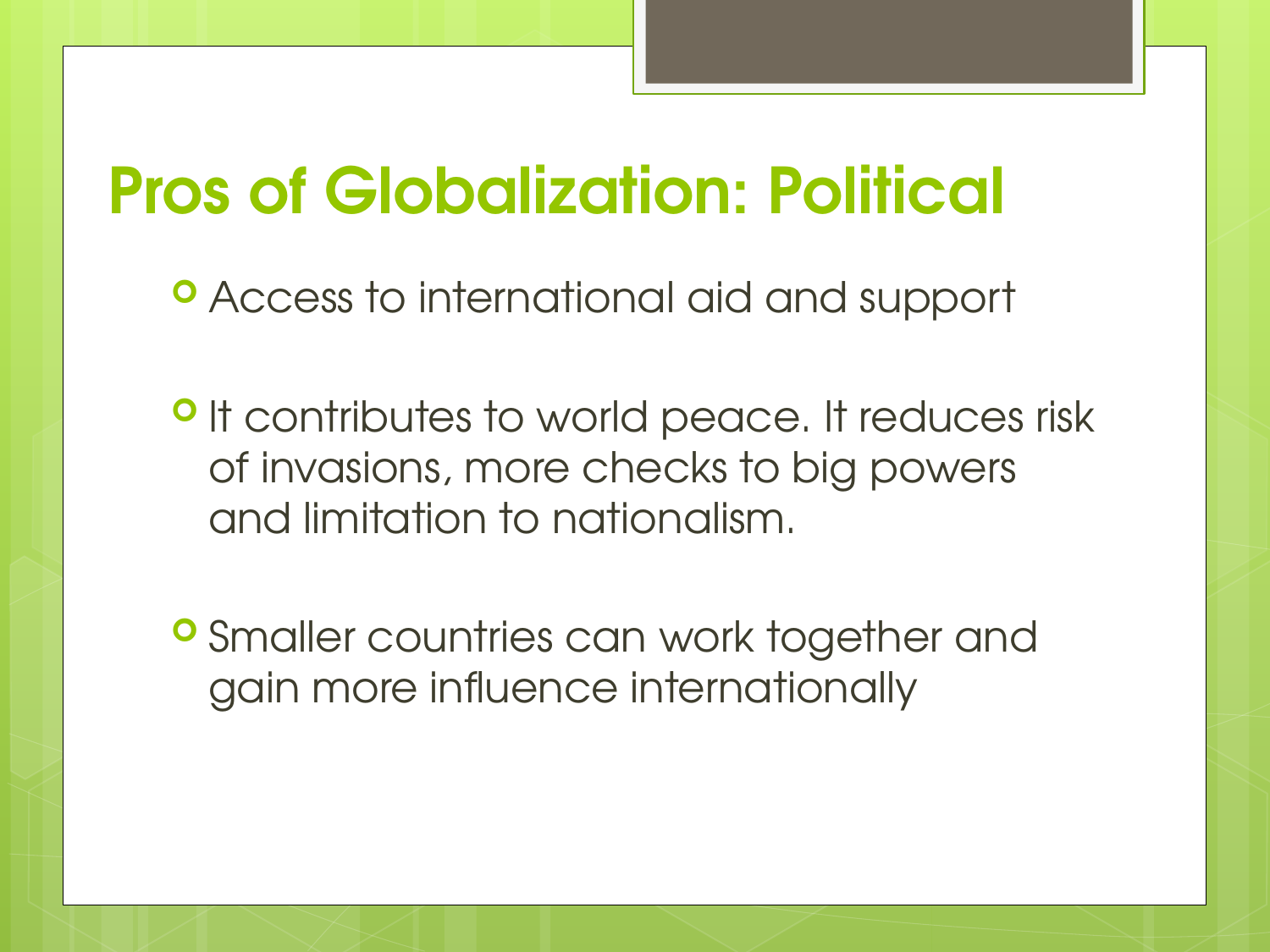

# Pros of Globalization: Political
Access to international aid and support

It contributes to world peace. It reduces risk of invasions, more checks to big powers and limitation to nationalism.

Smaller countries can work together and gain more influence internationally